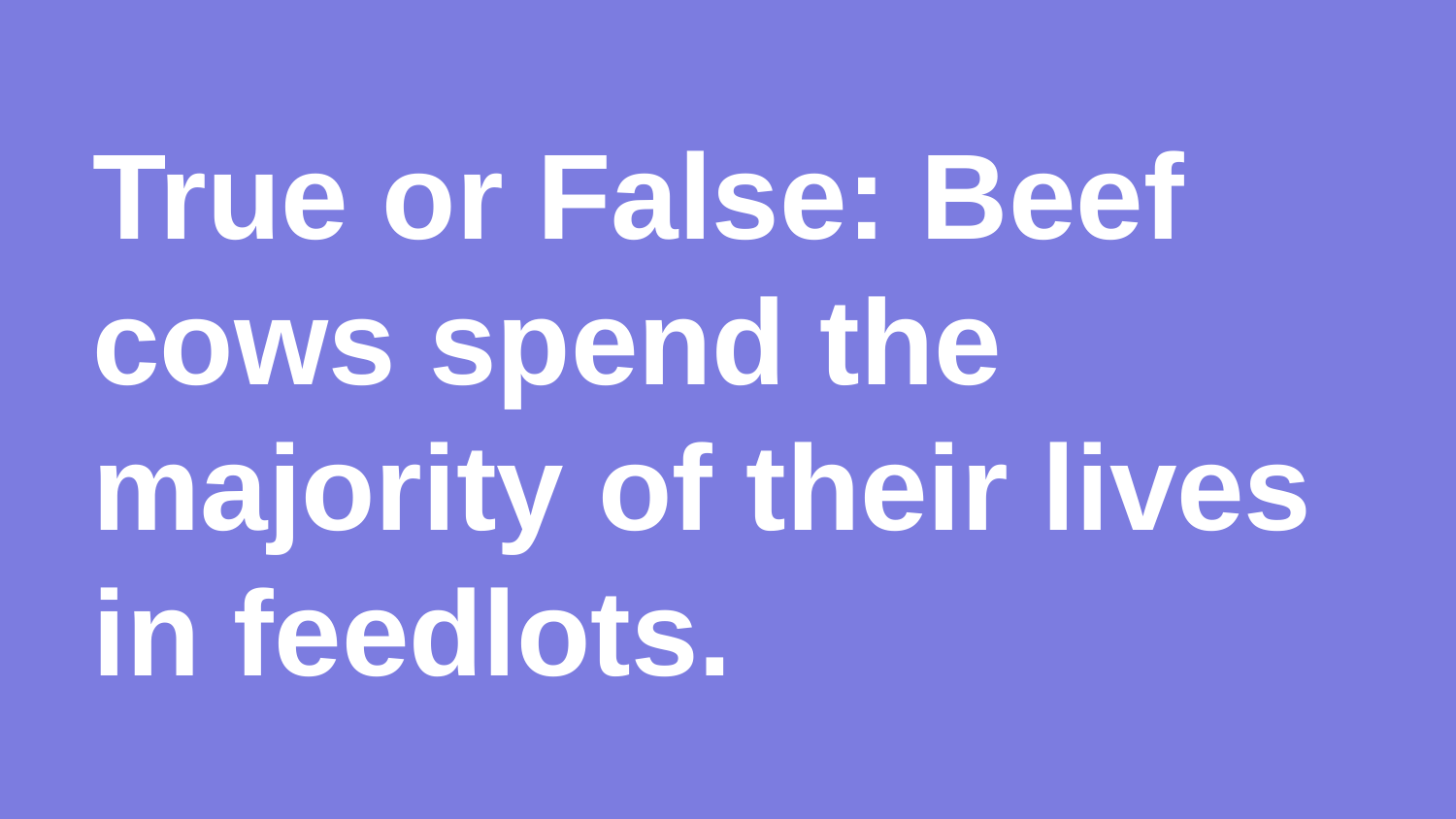

# True or False: Beef cows spend the majority of their lives in feedlots.